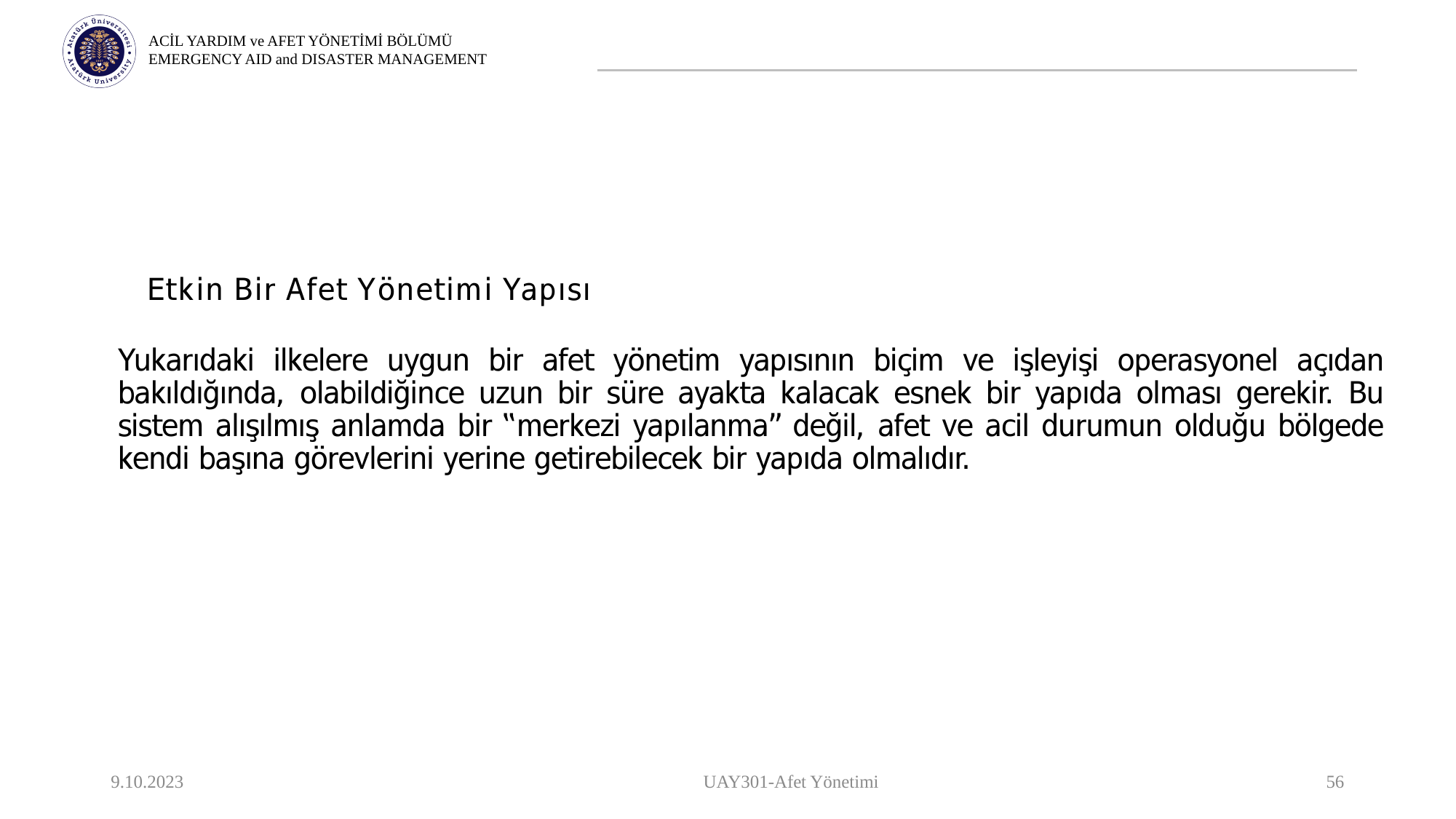

# Etkin Bir Afet Yönetimi Yapısı
Yukarıdaki ilkelere uygun bir afet yönetim yapısının biçim ve işleyişi operasyonel açıdan bakıldığında, olabildiğince uzun bir süre ayakta kalacak esnek bir yapıda olması gerekir. Bu sistem alışılmış anlamda bir “merkezi yapılanma” değil, afet ve acil durumun olduğu bölgede kendi başına görevlerini yerine getirebilecek bir yapıda olmalıdır.
9.10.2023
UAY301-Afet Yönetimi
56